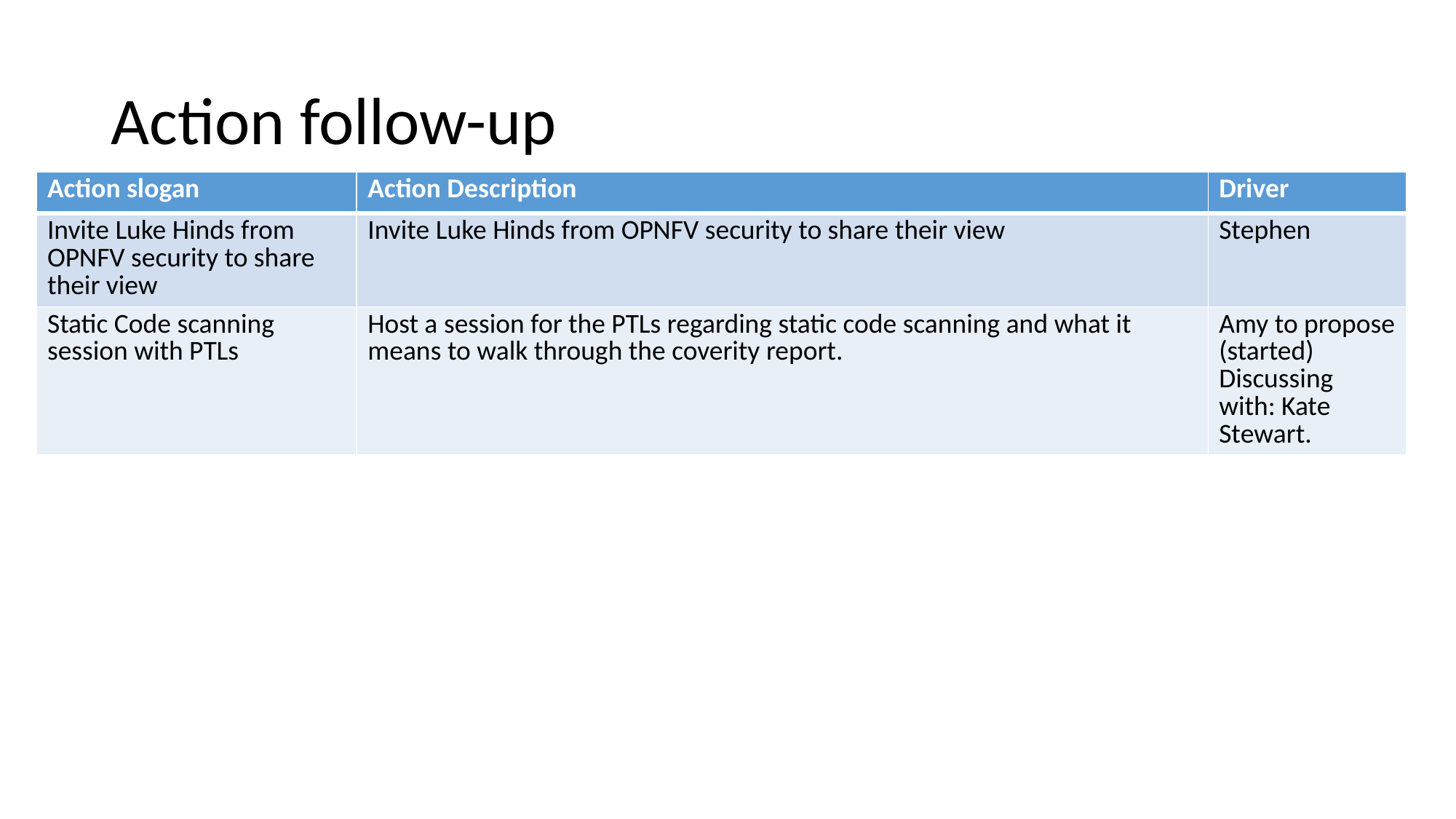

# Action follow-up
| Action slogan | Action Description | Driver |
| --- | --- | --- |
| Invite Luke Hinds from OPNFV security to share their view | Invite Luke Hinds from OPNFV security to share their view | Stephen |
| Static Code scanning session with PTLs | Host a session for the PTLs regarding static code scanning and what it means to walk through the coverity report. | Amy to propose (started) Discussing with: Kate Stewart. |